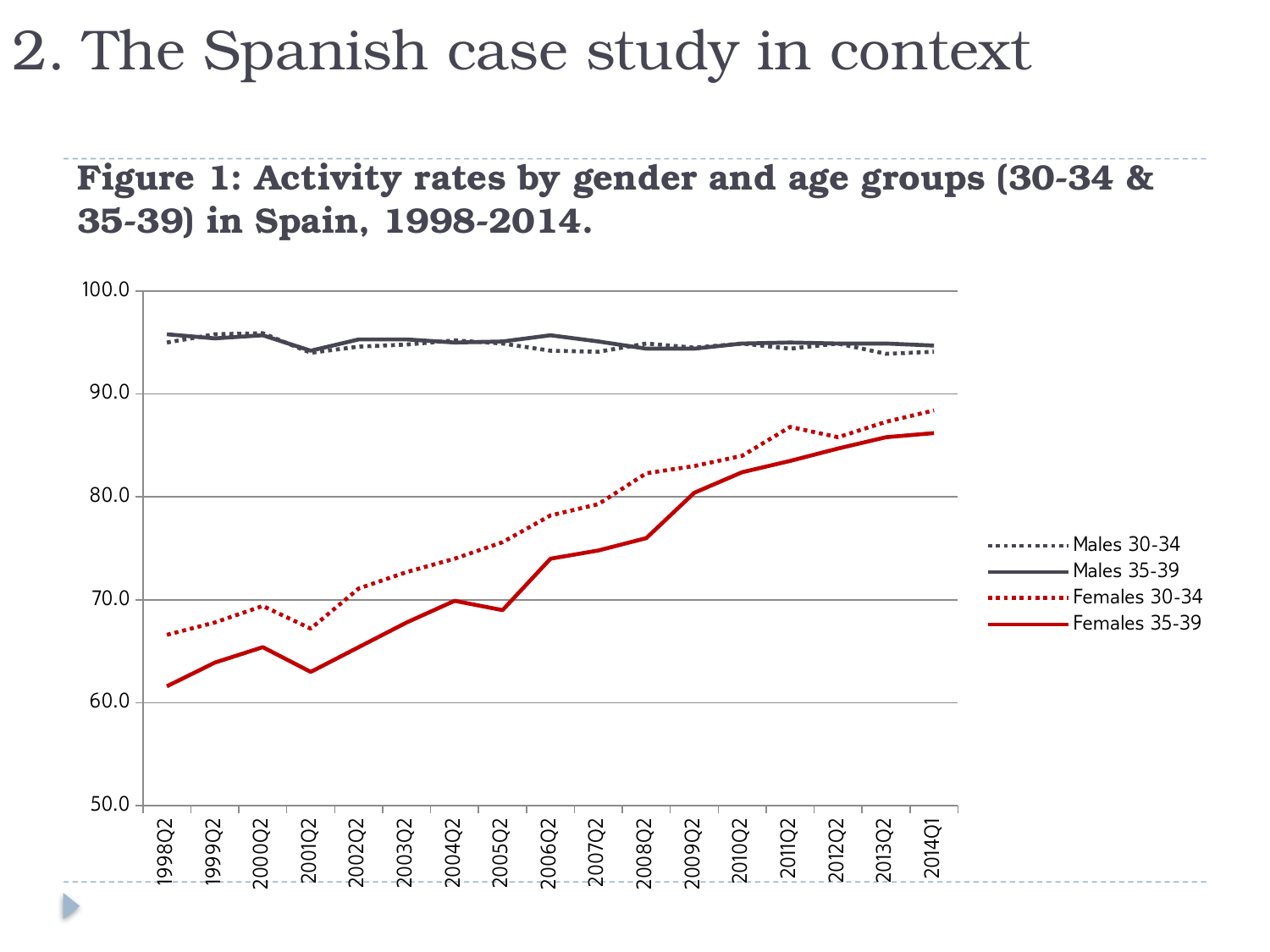

# 2. The Spanish case study in context
Figure 1: Activity rates by gender and age groups (30-34 & 35-39) in Spain, 1998-2014.

### Chart

| Category | Males 30-34 | Males 35-39 | Females 30-34 | Females 35-39 |
|---|---|---|---|---|
| 1998Q2 | 95.0 | 95.8 | 66.6 | 61.6 |
| 1999Q2 | 95.8 | 95.4 | 67.8 | 63.9 |
| 2000Q2 | 95.9 | 95.7 | 69.4 | 65.4 |
| 2001Q2 | 94.0 | 94.2 | 67.2 | 63.0 |
| 2002Q2 | 94.6 | 95.3 | 71.1 | 65.4 |
| 2003Q2 | 94.8 | 95.3 | 72.7 | 67.8 |
| 2004Q2 | 95.2 | 95.0 | 74.0 | 69.9 |
| 2005Q2 | 94.9 | 95.1 | 75.6 | 69.0 |
| 2006Q2 | 94.2 | 95.7 | 78.2 | 74.0 |
| 2007Q2 | 94.1 | 95.1 | 79.3 | 74.8 |
| 2008Q2 | 94.9 | 94.4 | 82.3 | 76.0 |
| 2009Q2 | 94.5 | 94.4 | 83.0 | 80.4 |
| 2010Q2 | 94.9 | 94.9 | 84.0 | 82.4 |
| 2011Q2 | 94.4 | 95.0 | 86.8 | 83.5 |
| 2012Q2 | 94.9 | 94.9 | 85.8 | 84.7 |
| 2013Q2 | 93.9 | 94.9 | 87.3 | 85.8 |
| 2014Q1 | 94.1 | 94.7 | 88.4 | 86.2 |